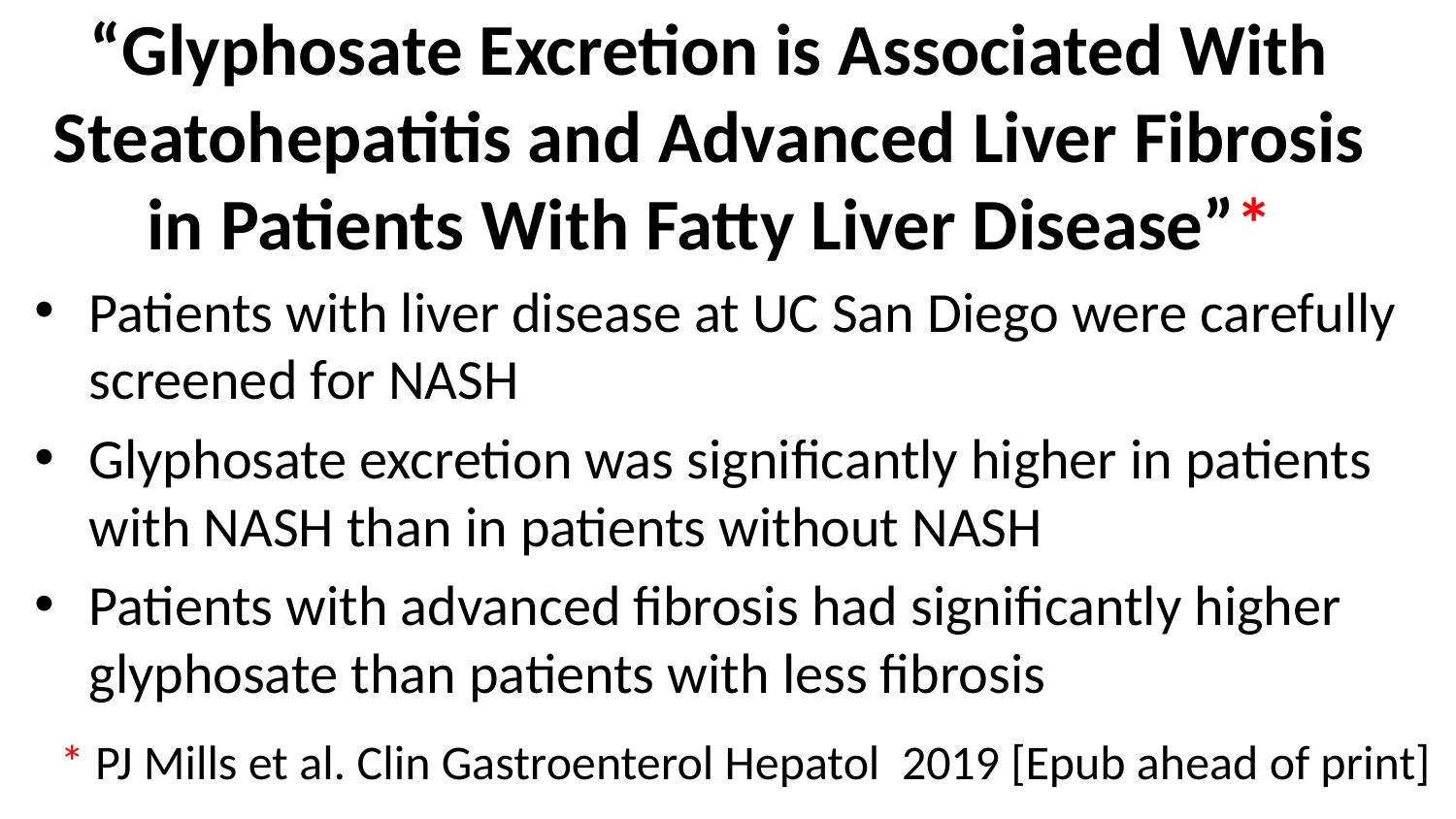

# “Glyphosate Excretion is Associated With Steatohepatitis and Advanced Liver Fibrosis in Patients With Fatty Liver Disease”*
Patients with liver disease at UC San Diego were carefully screened for NASH
Glyphosate excretion was significantly higher in patients with NASH than in patients without NASH
Patients with advanced fibrosis had significantly higher glyphosate than patients with less fibrosis

 * PJ Mills et al. Clin Gastroenterol Hepatol  2019 [Epub ahead of print]